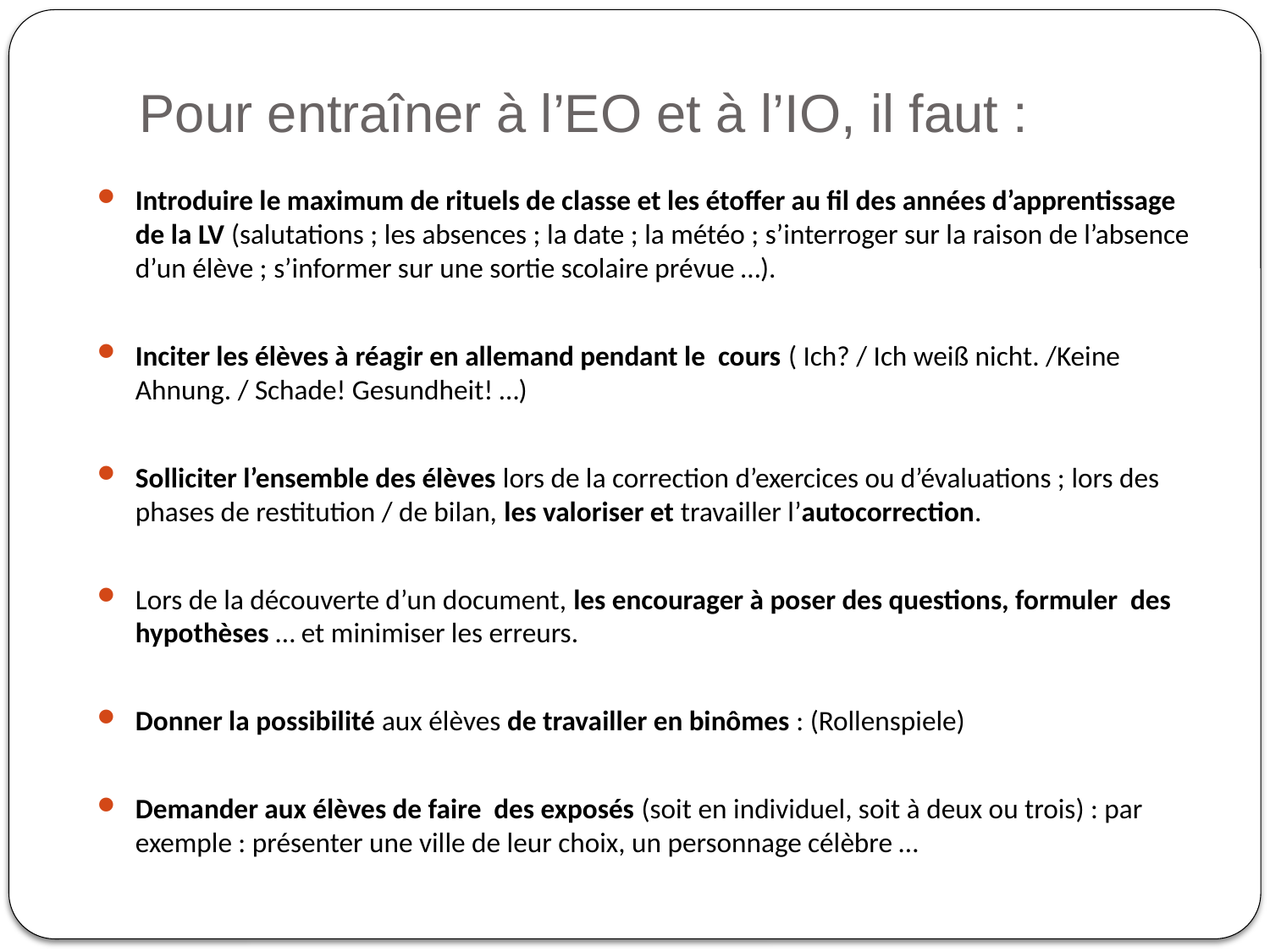

# Pour entraîner à l’EO et à l’IO, il faut :
Introduire le maximum de rituels de classe et les étoffer au fil des années d’apprentissage de la LV (salutations ; les absences ; la date ; la météo ; s’interroger sur la raison de l’absence d’un élève ; s’informer sur une sortie scolaire prévue …).

Inciter les élèves à réagir en allemand pendant le  cours ( Ich? / Ich weiß nicht. /Keine Ahnung. / Schade! Gesundheit! …)

Solliciter l’ensemble des élèves lors de la correction d’exercices ou d’évaluations ; lors des phases de restitution / de bilan, les valoriser et travailler l’autocorrection.

Lors de la découverte d’un document, les encourager à poser des questions, formuler  des hypothèses … et minimiser les erreurs.

Donner la possibilité aux élèves de travailler en binômes : (Rollenspiele)

Demander aux élèves de faire  des exposés (soit en individuel, soit à deux ou trois) : par exemple : présenter une ville de leur choix, un personnage célèbre …